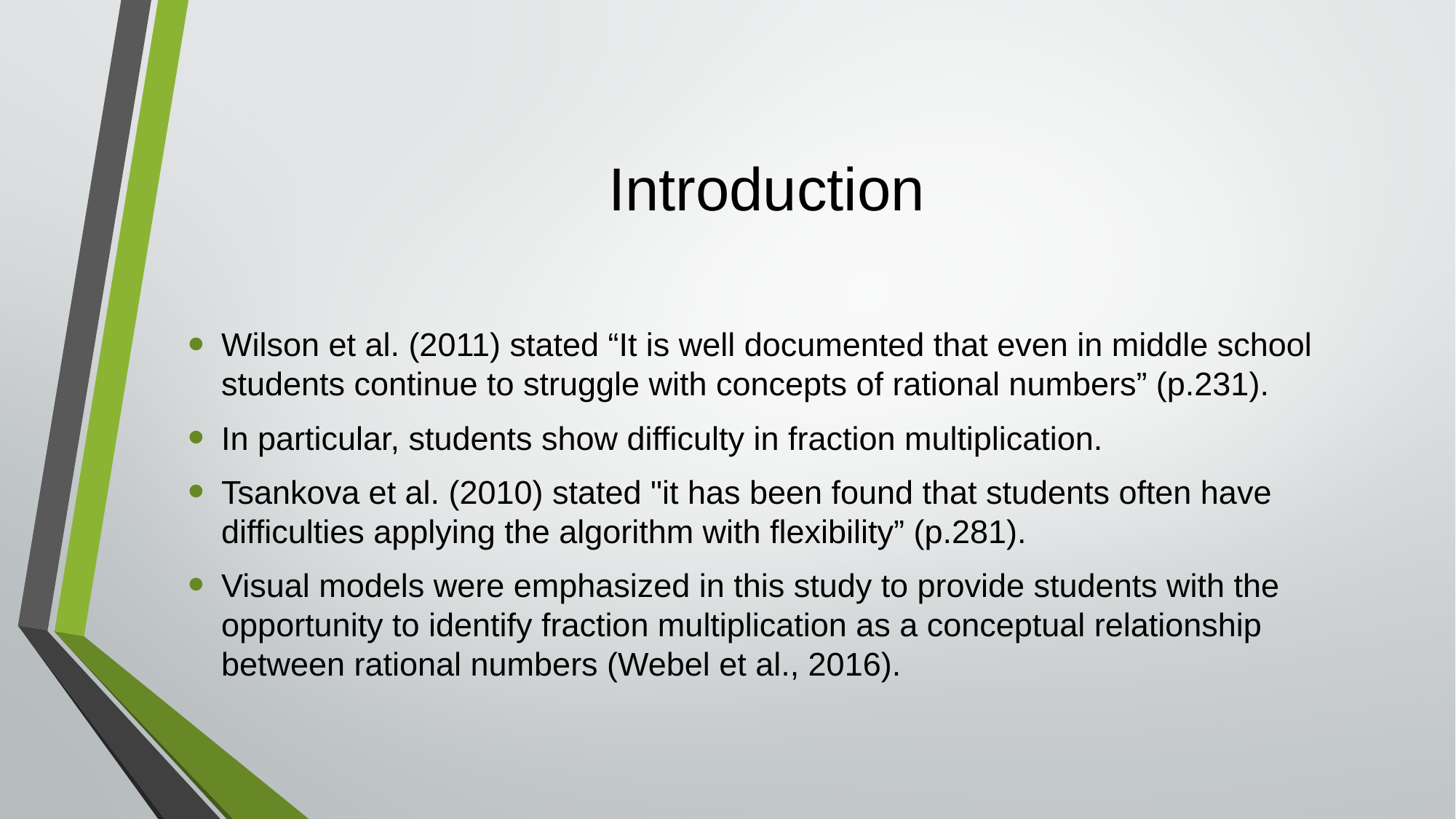

# Introduction
Wilson et al. (2011) stated “It is well documented that even in middle school students continue to struggle with concepts of rational numbers” (p.231).
In particular, students show difficulty in fraction multiplication.
Tsankova et al. (2010) stated "it has been found that students often have difficulties applying the algorithm with flexibility” (p.281).
Visual models were emphasized in this study to provide students with the opportunity to identify fraction multiplication as a conceptual relationship between rational numbers (Webel et al., 2016).